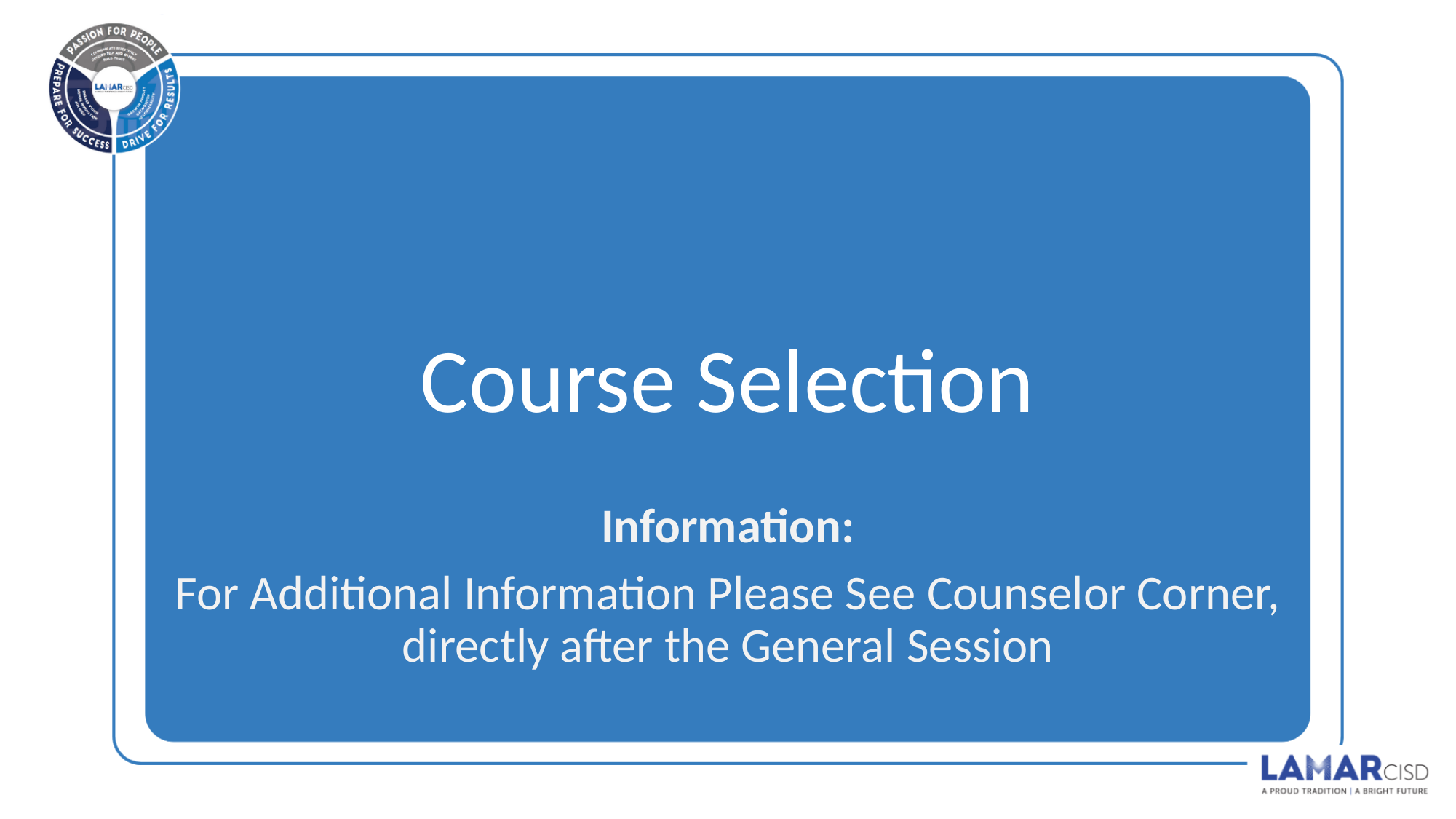

# Course Selection
Information:
For Additional Information Please See Counselor Corner, directly after the General Session